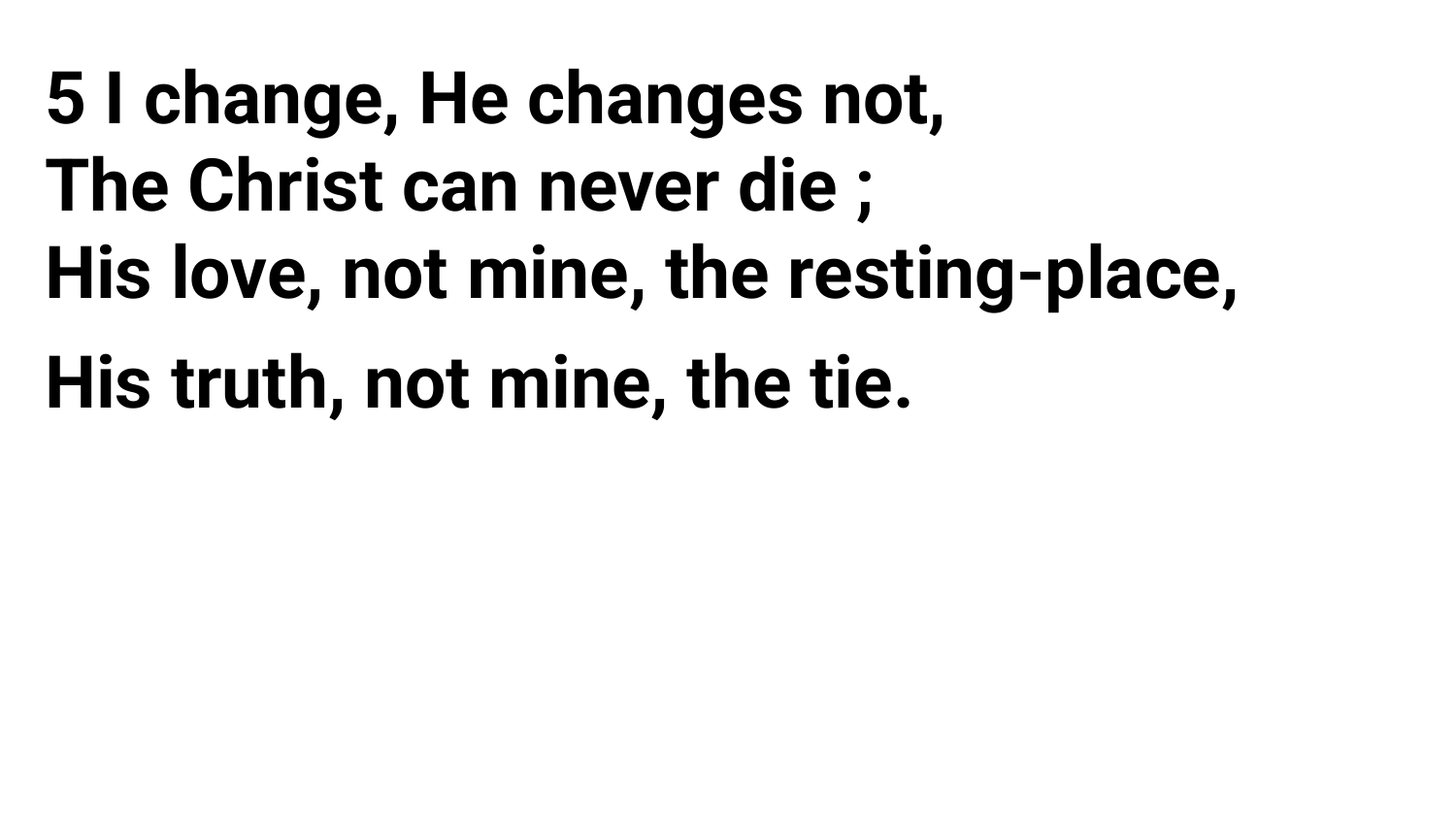

5 I change, He changes not,
The Christ can never die ;
His love, not mine, the resting-place,
His truth, not mine, the tie.